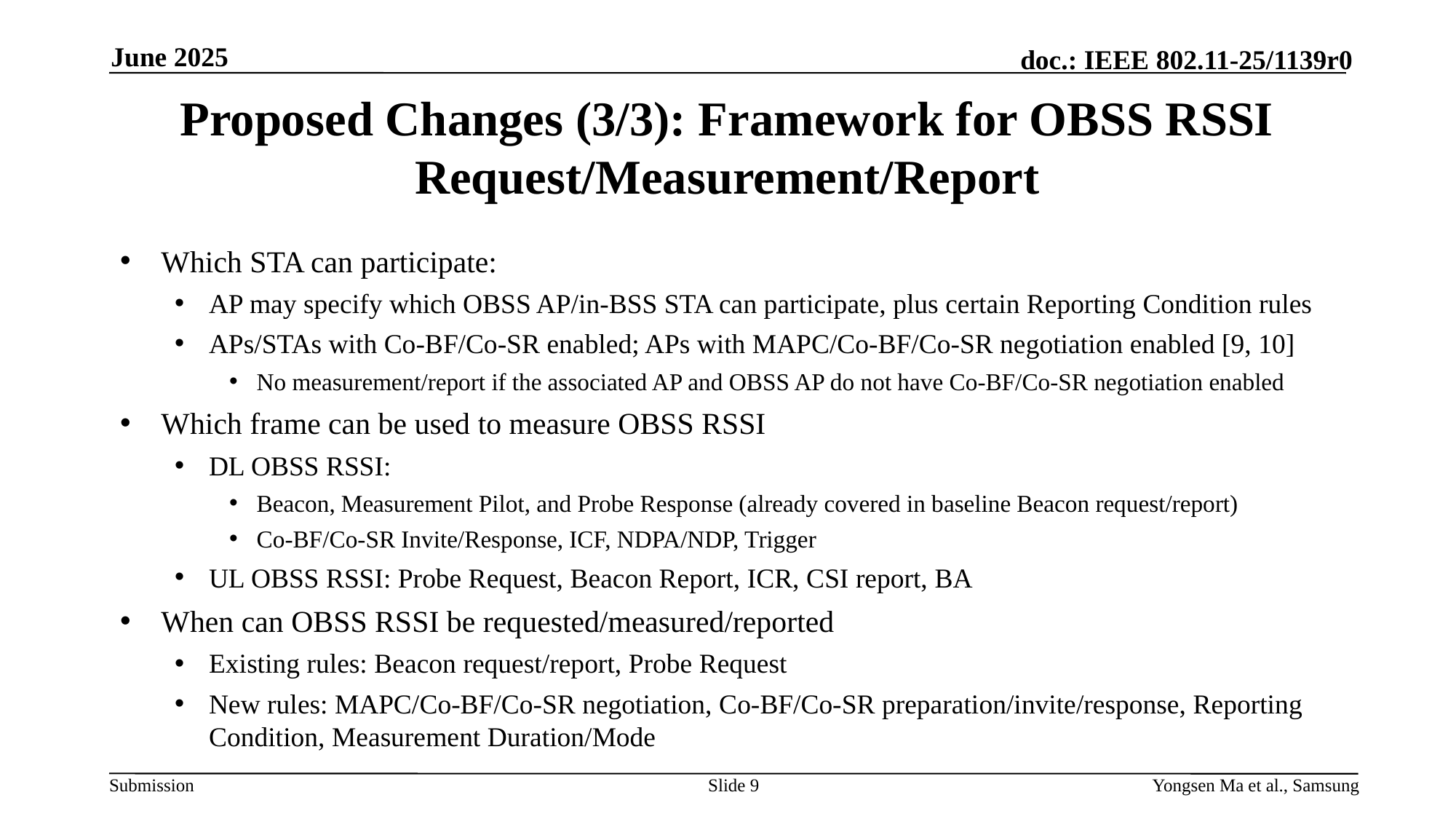

June 2025
# Proposed Changes (3/3): Framework for OBSS RSSI Request/Measurement/Report
Which STA can participate:
AP may specify which OBSS AP/in-BSS STA can participate, plus certain Reporting Condition rules
APs/STAs with Co-BF/Co-SR enabled; APs with MAPC/Co-BF/Co-SR negotiation enabled [9, 10]
No measurement/report if the associated AP and OBSS AP do not have Co-BF/Co-SR negotiation enabled
Which frame can be used to measure OBSS RSSI
DL OBSS RSSI:
Beacon, Measurement Pilot, and Probe Response (already covered in baseline Beacon request/report)
Co-BF/Co-SR Invite/Response, ICF, NDPA/NDP, Trigger
UL OBSS RSSI: Probe Request, Beacon Report, ICR, CSI report, BA
When can OBSS RSSI be requested/measured/reported
Existing rules: Beacon request/report, Probe Request
New rules: MAPC/Co-BF/Co-SR negotiation, Co-BF/Co-SR preparation/invite/response, Reporting Condition, Measurement Duration/Mode
Slide 9
Yongsen Ma et al., Samsung